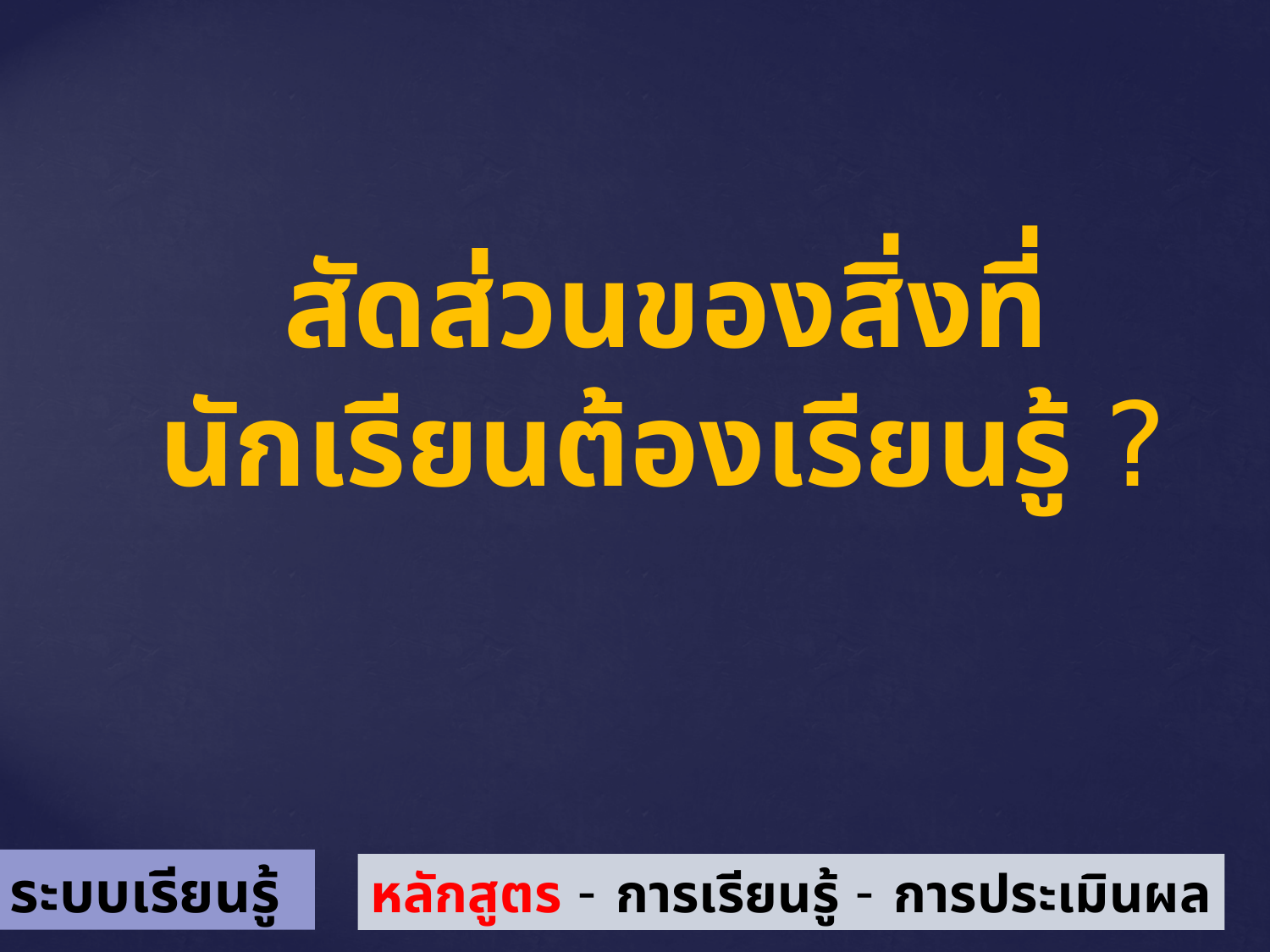

สัดส่วนของสิ่งที่นักเรียนต้องเรียนรู้ ?
ระบบเรียนรู้
หลักสูตร - การเรียนรู้ - การประเมินผล